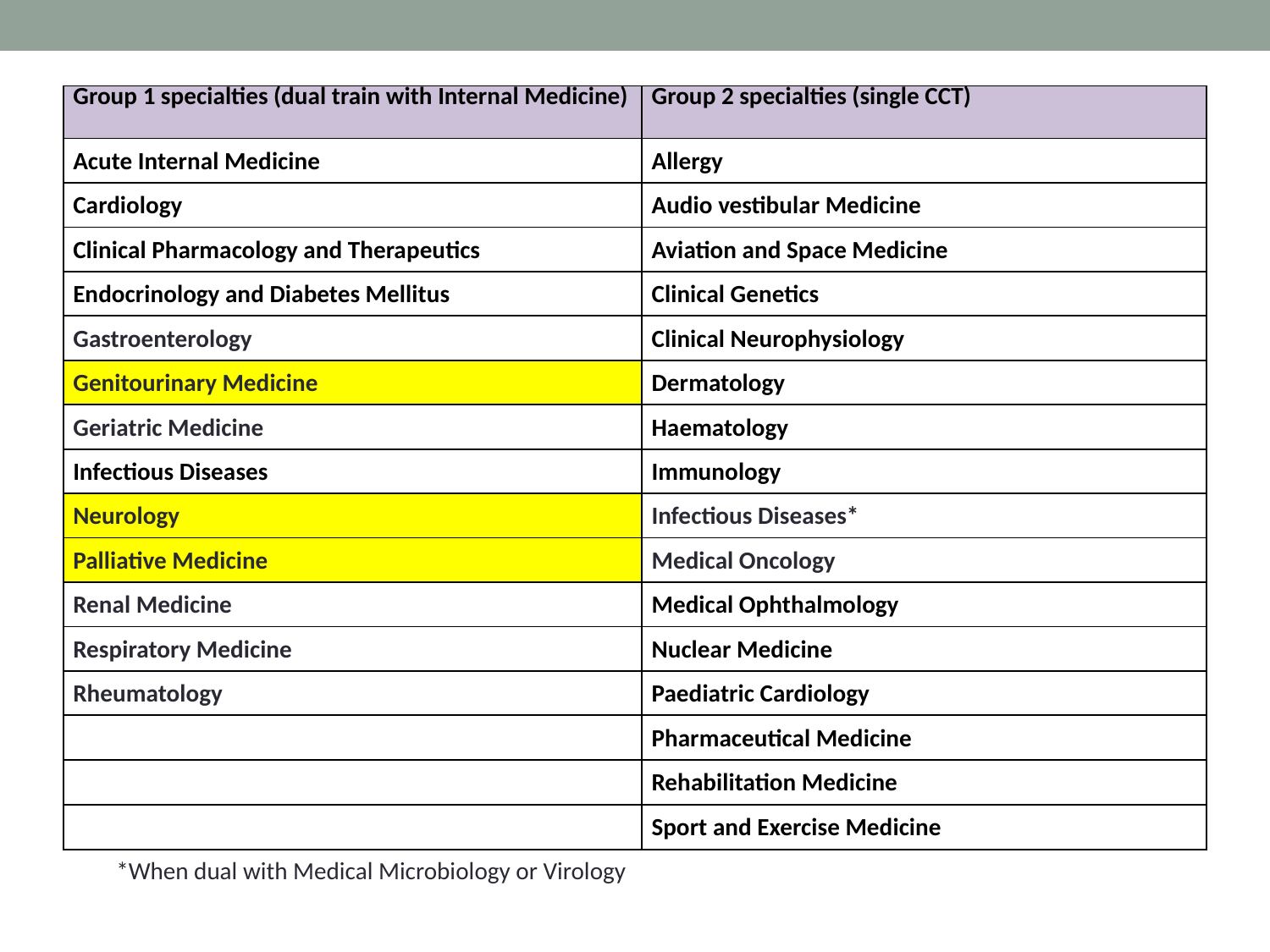

| Group 1 specialties (dual train with Internal Medicine) | Group 2 specialties (single CCT) |
| --- | --- |
| Acute Internal Medicine | Allergy |
| Cardiology | Audio vestibular Medicine |
| Clinical Pharmacology and Therapeutics | Aviation and Space Medicine |
| Endocrinology and Diabetes Mellitus | Clinical Genetics |
| Gastroenterology | Clinical Neurophysiology |
| Genitourinary Medicine | Dermatology |
| Geriatric Medicine | Haematology |
| Infectious Diseases | Immunology |
| Neurology | Infectious Diseases\* |
| Palliative Medicine | Medical Oncology |
| Renal Medicine | Medical Ophthalmology |
| Respiratory Medicine | Nuclear Medicine |
| Rheumatology | Paediatric Cardiology |
|  | Pharmaceutical Medicine |
|  | Rehabilitation Medicine |
|  | Sport and Exercise Medicine |

   *When dual with Medical Microbiology or Virology